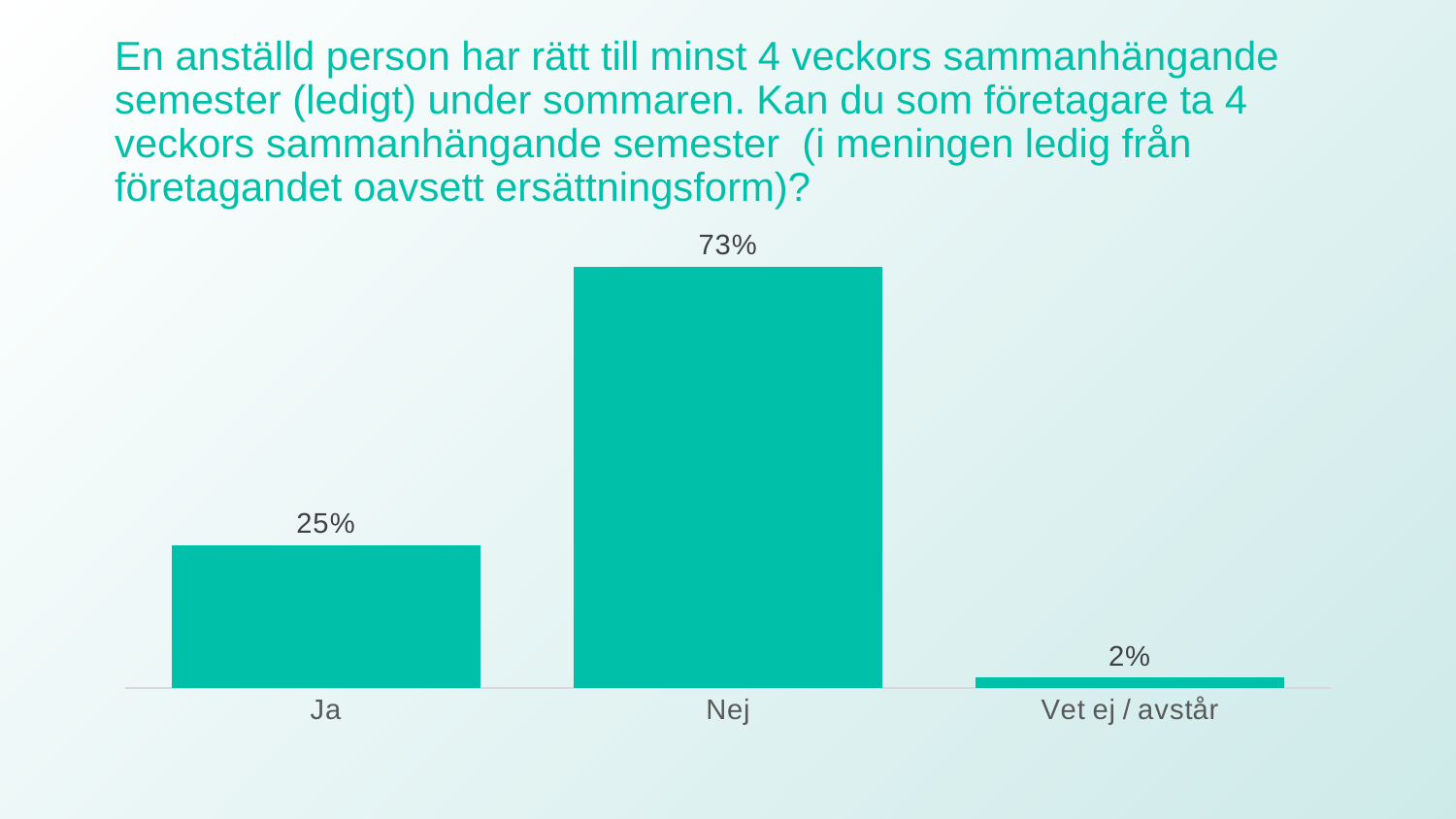

# En anställd person har rätt till minst 4 veckors sammanhängande semester (ledigt) under sommaren. Kan du som företagare ta 4 veckors sammanhängande semester  (i meningen ledig från företagandet oavsett ersättningsform)?

### Chart

| Category |  |
|---|---|
| Ja | 0.2486478610540364 |
| Nej | 0.73370802160979 |
| Vet ej / avstår | 0.017644117336173163 |